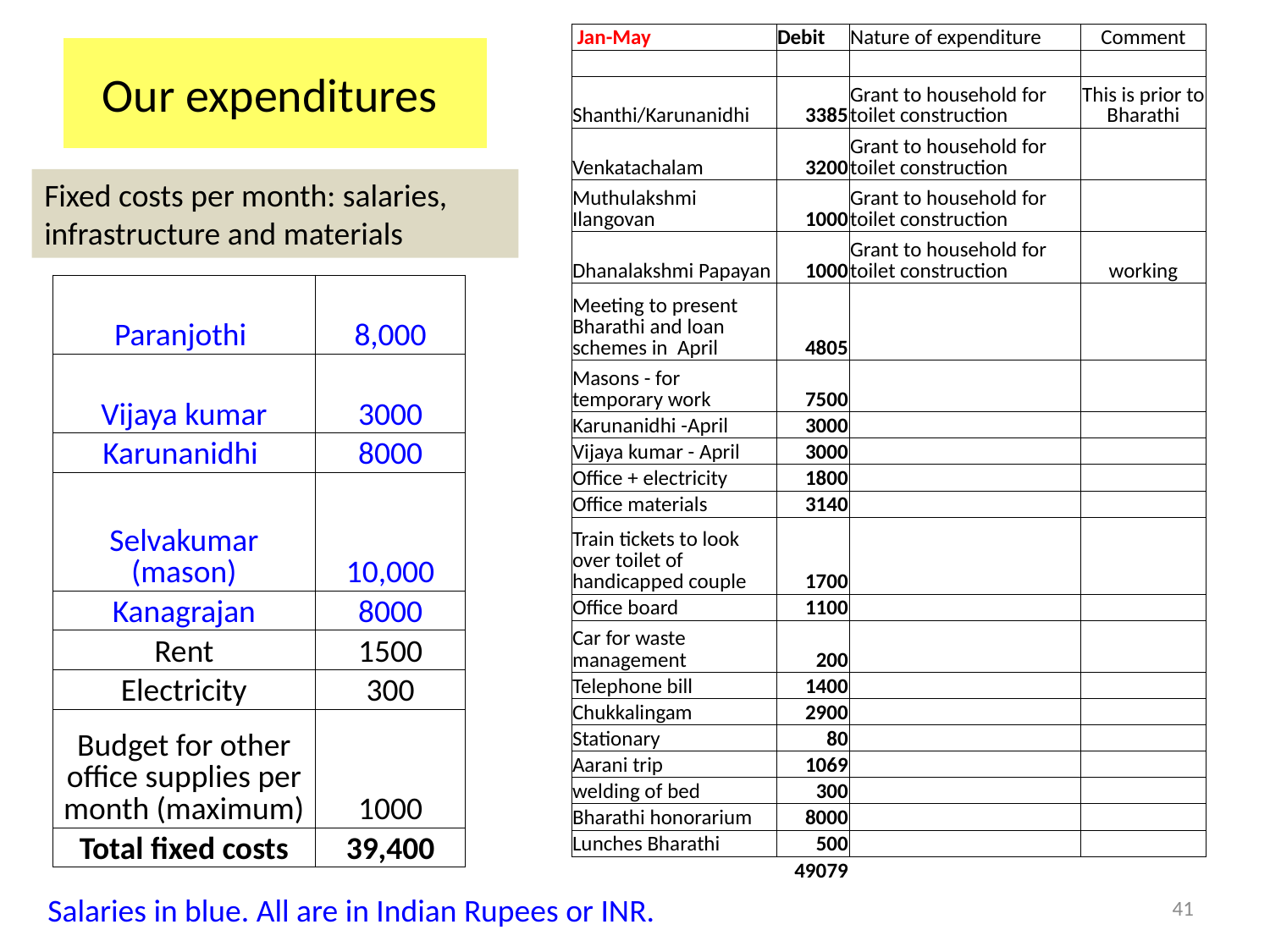

| Jan-May | Debit | Nature of expenditure | Comment |
| --- | --- | --- | --- |
|  |  |  |  |
| Shanthi/Karunanidhi | 3385 | Grant to household for toilet construction | This is prior to Bharathi |
| Venkatachalam | 3200 | Grant to household for toilet construction |  |
| Muthulakshmi Ilangovan | 1000 | Grant to household for toilet construction |  |
| Dhanalakshmi Papayan | 1000 | Grant to household for toilet construction | working |
| Meeting to present Bharathi and loan schemes in April | 4805 |  |  |
| Masons - for temporary work | 7500 |  |  |
| Karunanidhi -April | 3000 |  |  |
| Vijaya kumar - April | 3000 |  |  |
| Office + electricity | 1800 |  |  |
| Office materials | 3140 |  |  |
| Train tickets to look over toilet of handicapped couple | 1700 |  |  |
| Office board | 1100 |  |  |
| Car for waste management | 200 |  |  |
| Telephone bill | 1400 |  |  |
| Chukkalingam | 2900 |  |  |
| Stationary | 80 |  |  |
| Aarani trip | 1069 |  |  |
| welding of bed | 300 |  |  |
| Bharathi honorarium | 8000 |  |  |
| Lunches Bharathi | 500 |  |  |
|  | 49079 |  |  |
# Our expenditures
Fixed costs per month: salaries, infrastructure and materials
| Paranjothi | 8,000 |
| --- | --- |
| Vijaya kumar | 3000 |
| Karunanidhi | 8000 |
| Selvakumar (mason) | 10,000 |
| Kanagrajan | 8000 |
| Rent | 1500 |
| Electricity | 300 |
| Budget for other office supplies per month (maximum) | 1000 |
| Total fixed costs | 39,400 |
41
Salaries in blue. All are in Indian Rupees or INR.